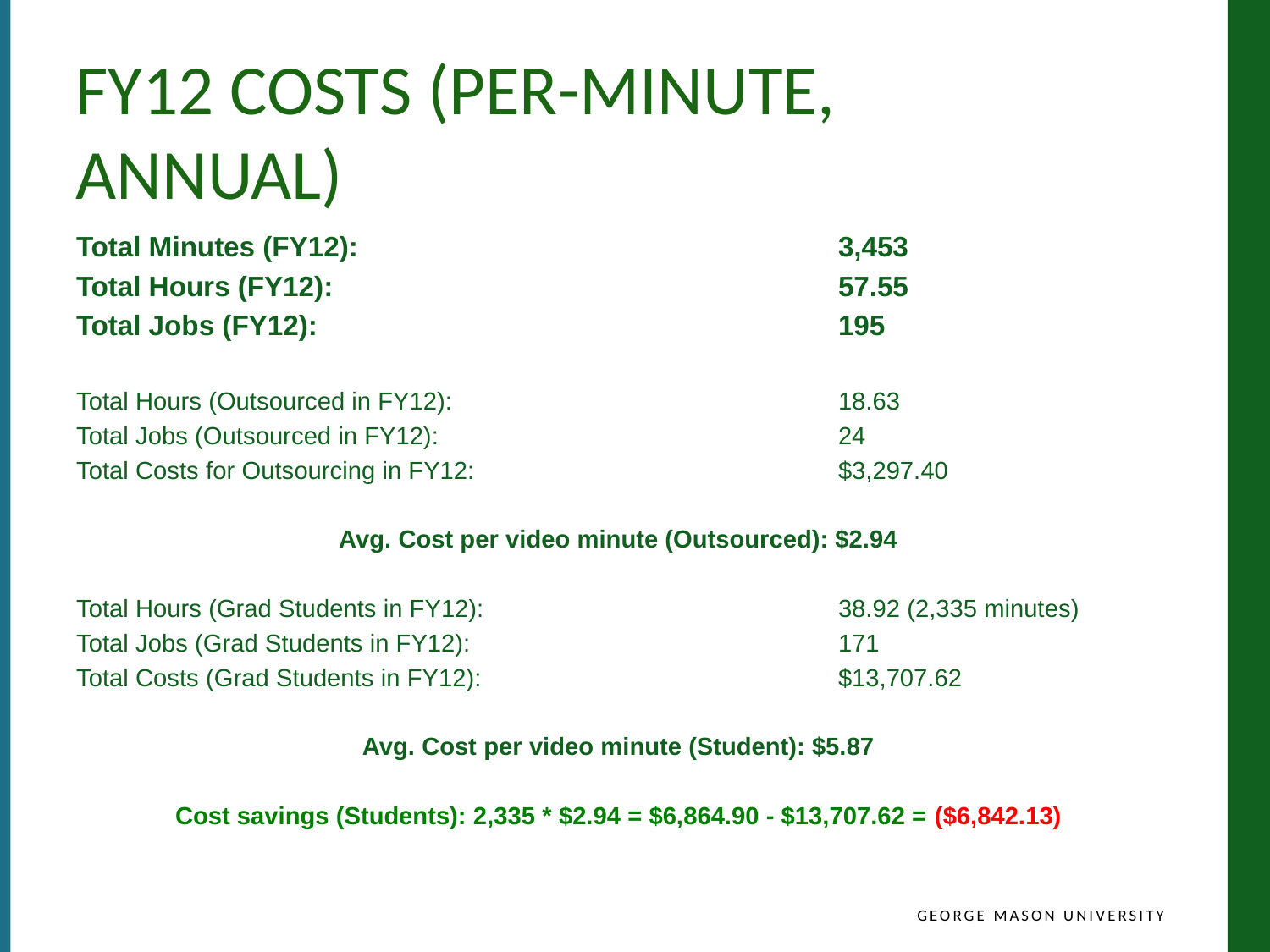

# FY12 Costs (Per-minute, Annual)
Total Minutes (FY12): 				3,453
Total Hours (FY12):				57.55
Total Jobs (FY12):					195

Total Hours (Outsourced in FY12): 			18.63
Total Jobs (Outsourced in FY12): 				24
Total Costs for Outsourcing in FY12: 			$3,297.40

Avg. Cost per video minute (Outsourced): $2.94

Total Hours (Grad Students in FY12): 			38.92 (2,335 minutes)
Total Jobs (Grad Students in FY12): 			171
Total Costs (Grad Students in FY12): 			$13,707.62

Avg. Cost per video minute (Student): $5.87

Cost savings (Students): 2,335 * $2.94 = $6,864.90 - $13,707.62 = ($6,842.13)